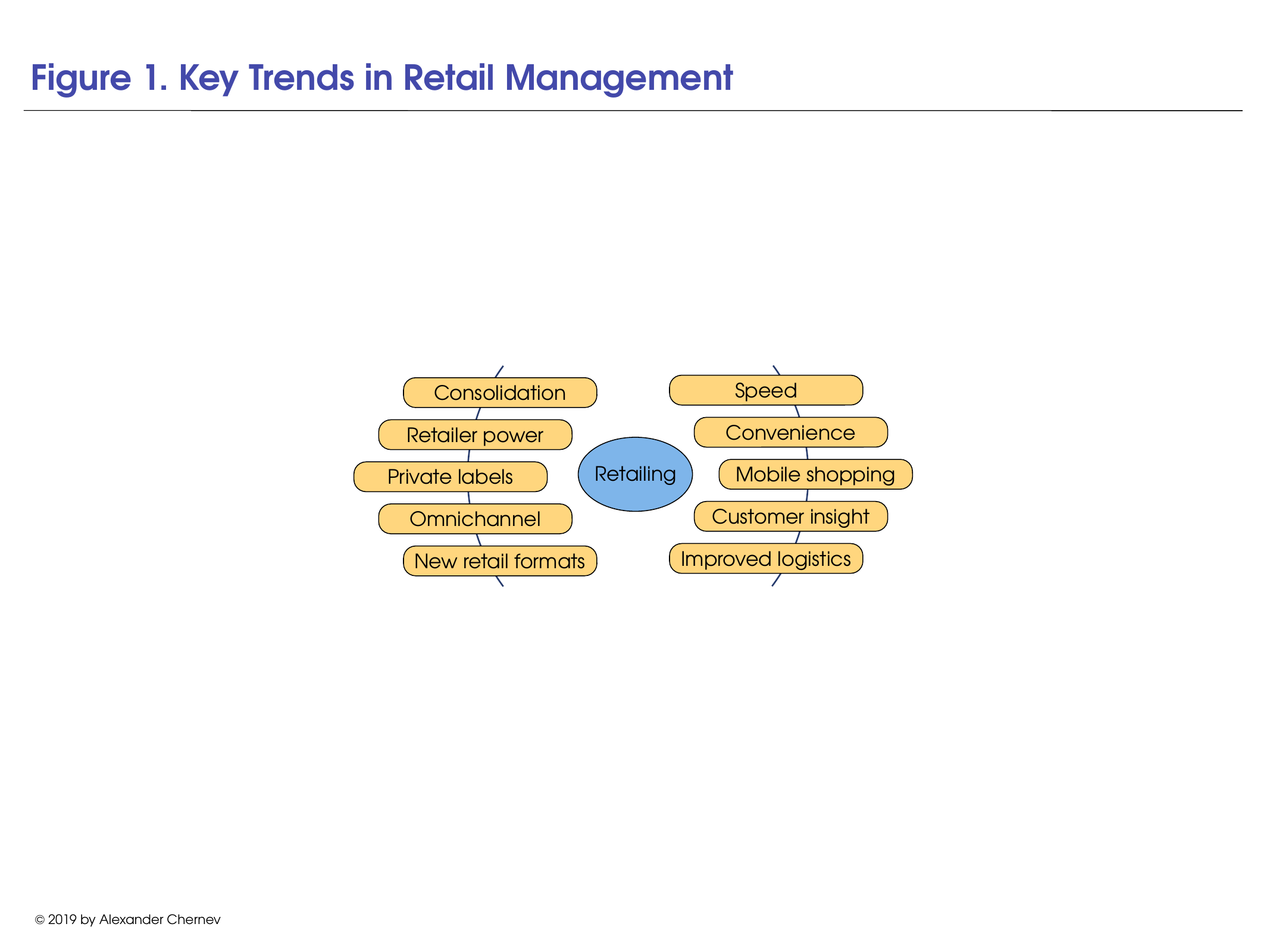

# Figure 1. Key Trends in Retail Management

Speed
Consolidation
Convenience
Retailer power

Retailing

Mobile shopping
Private labels
Customer insight
Omnichannel
Improved logistics
New retail formats